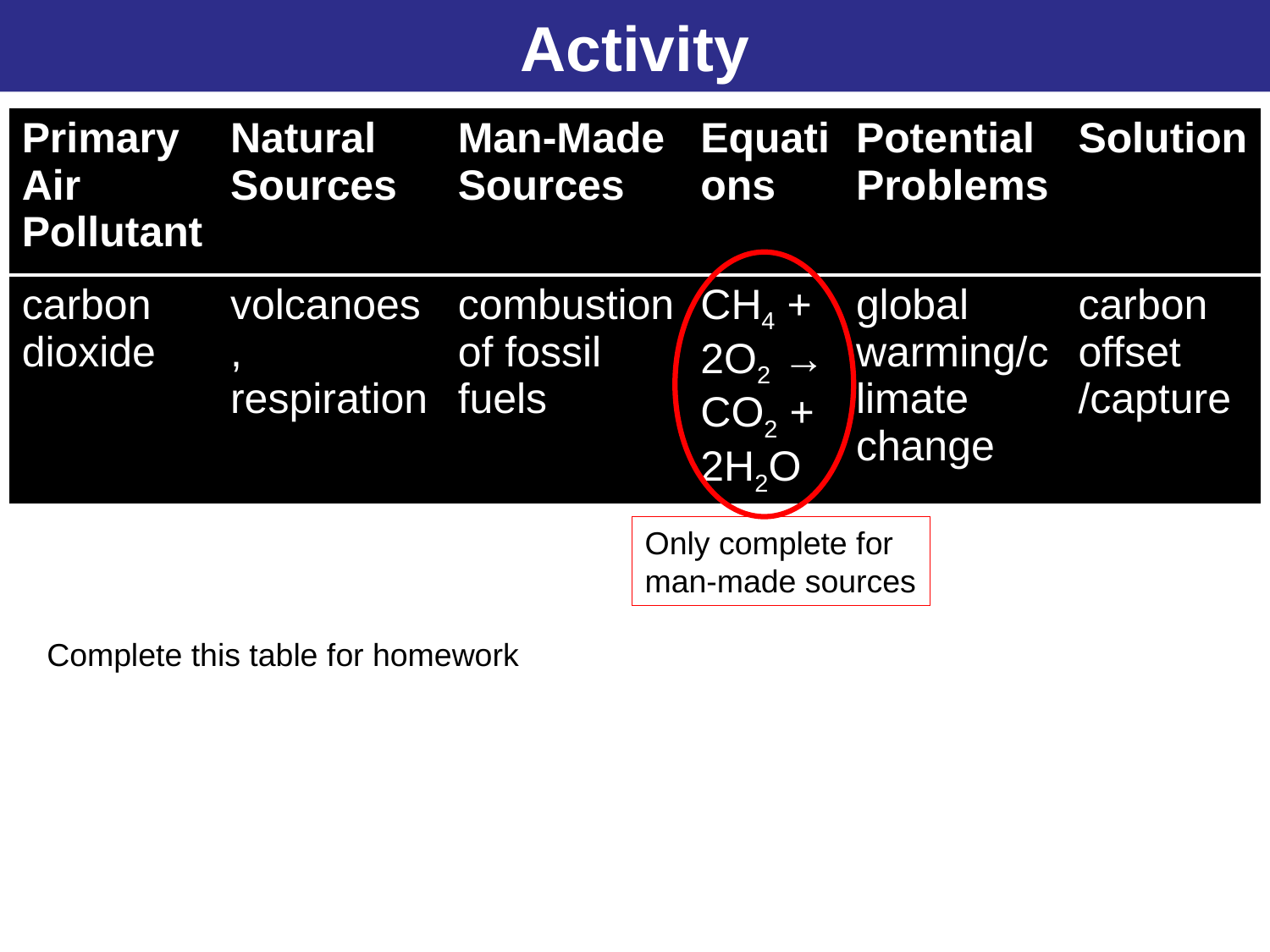

Activity
| Primary Air Pollutant | Natural Sources | Man-Made Sources | Equations | Potential Problems | Solution |
| --- | --- | --- | --- | --- | --- |
| carbon dioxide | volcanoes, respiration | combustion of fossil fuels | CH4 + 2O2 → CO2 + 2H2O | global warming/climate change | carbon offset /capture |

Only complete for man-made sources
Complete this table for homework